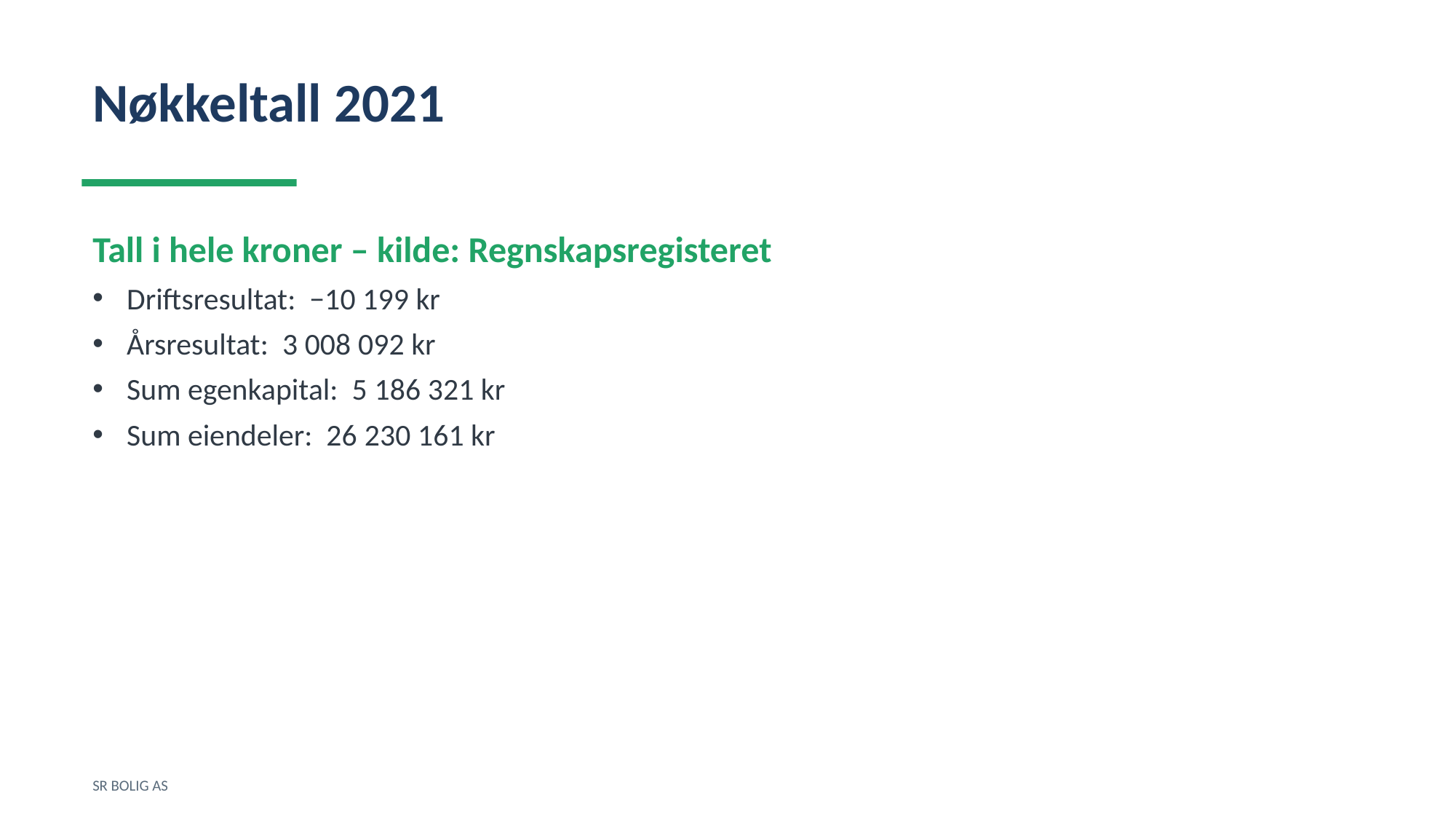

Nøkkeltall 2021

Tall i hele kroner – kilde: Regnskapsregisteret
Driftsresultat:  −10 199 kr
Årsresultat:  3 008 092 kr
Sum egenkapital:  5 186 321 kr
Sum eiendeler:  26 230 161 kr
SR BOLIG AS